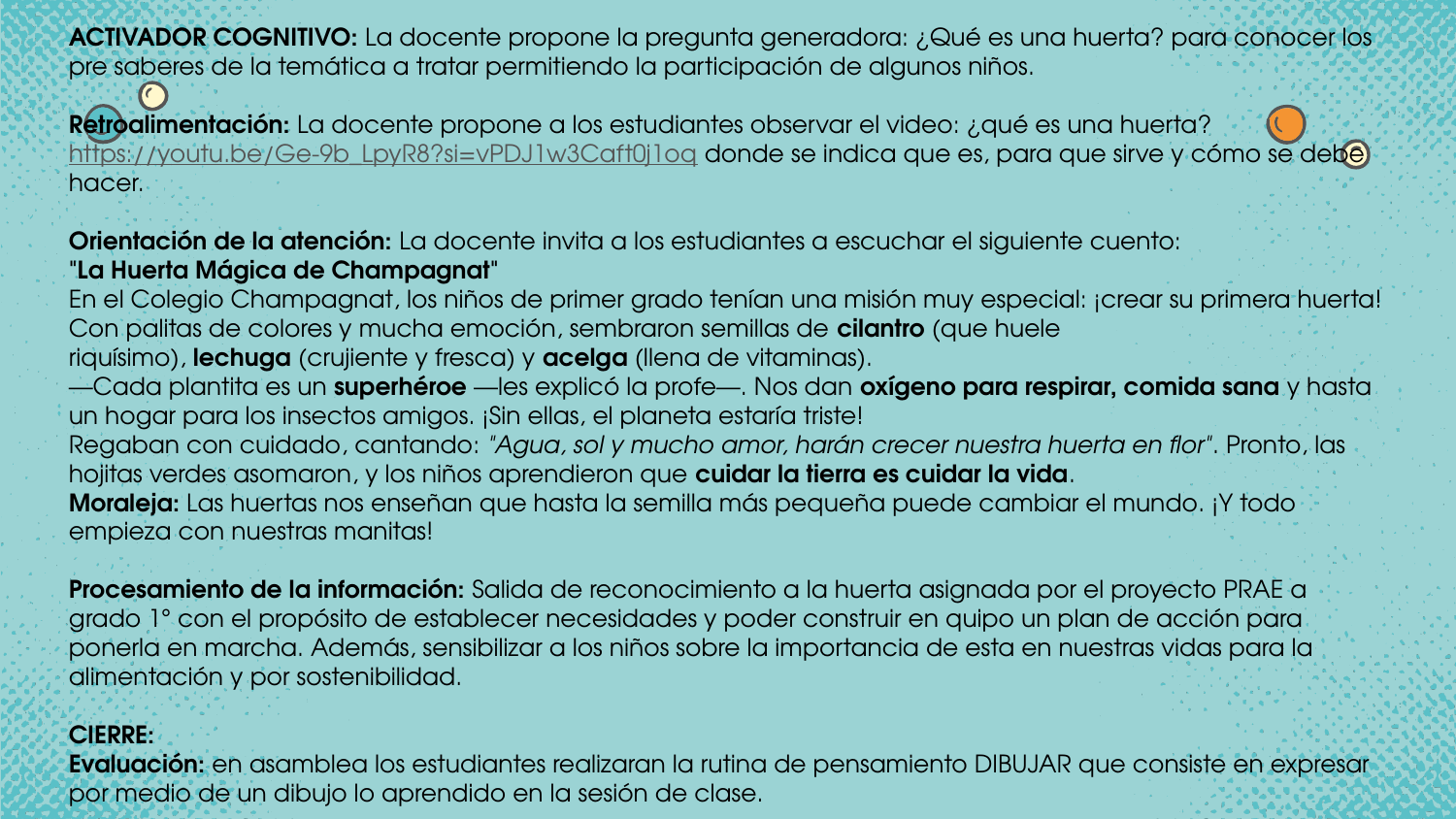

ACTIVADOR COGNITIVO: La docente propone la pregunta generadora: ¿Qué es una huerta? para conocer los pre saberes de la temática a tratar permitiendo la participación de algunos niños.

Retroalimentación: La docente propone a los estudiantes observar el video: ¿qué es una huerta?  https://youtu.be/Ge-9b_LpyR8?si=vPDJ1w3Caft0j1oq donde se indica que es, para que sirve y cómo se debe hacer.

Orientación de la atención: La docente invita a los estudiantes a escuchar el siguiente cuento:
"La Huerta Mágica de Champagnat"
En el Colegio Champagnat, los niños de primer grado tenían una misión muy especial: ¡crear su primera huerta! Con palitas de colores y mucha emoción, sembraron semillas de cilantro (que huele riquísimo), lechuga (crujiente y fresca) y acelga (llena de vitaminas).
—Cada plantita es un superhéroe —les explicó la profe—. Nos dan oxígeno para respirar, comida sana y hasta un hogar para los insectos amigos. ¡Sin ellas, el planeta estaría triste!
Regaban con cuidado, cantando: "Agua, sol y mucho amor, harán crecer nuestra huerta en flor". Pronto, las hojitas verdes asomaron, y los niños aprendieron que cuidar la tierra es cuidar la vida.
Moraleja: Las huertas nos enseñan que hasta la semilla más pequeña puede cambiar el mundo. ¡Y todo empieza con nuestras manitas!

Procesamiento de la información: Salida de reconocimiento a la huerta asignada por el proyecto PRAE a grado 1° con el propósito de establecer necesidades y poder construir en quipo un plan de acción para ponerla en marcha. Además, sensibilizar a los niños sobre la importancia de esta en nuestras vidas para la alimentación y por sostenibilidad.

CIERRE:
Evaluación: en asamblea los estudiantes realizaran la rutina de pensamiento DIBUJAR que consiste en expresar por medio de un dibujo lo aprendido en la sesión de clase.